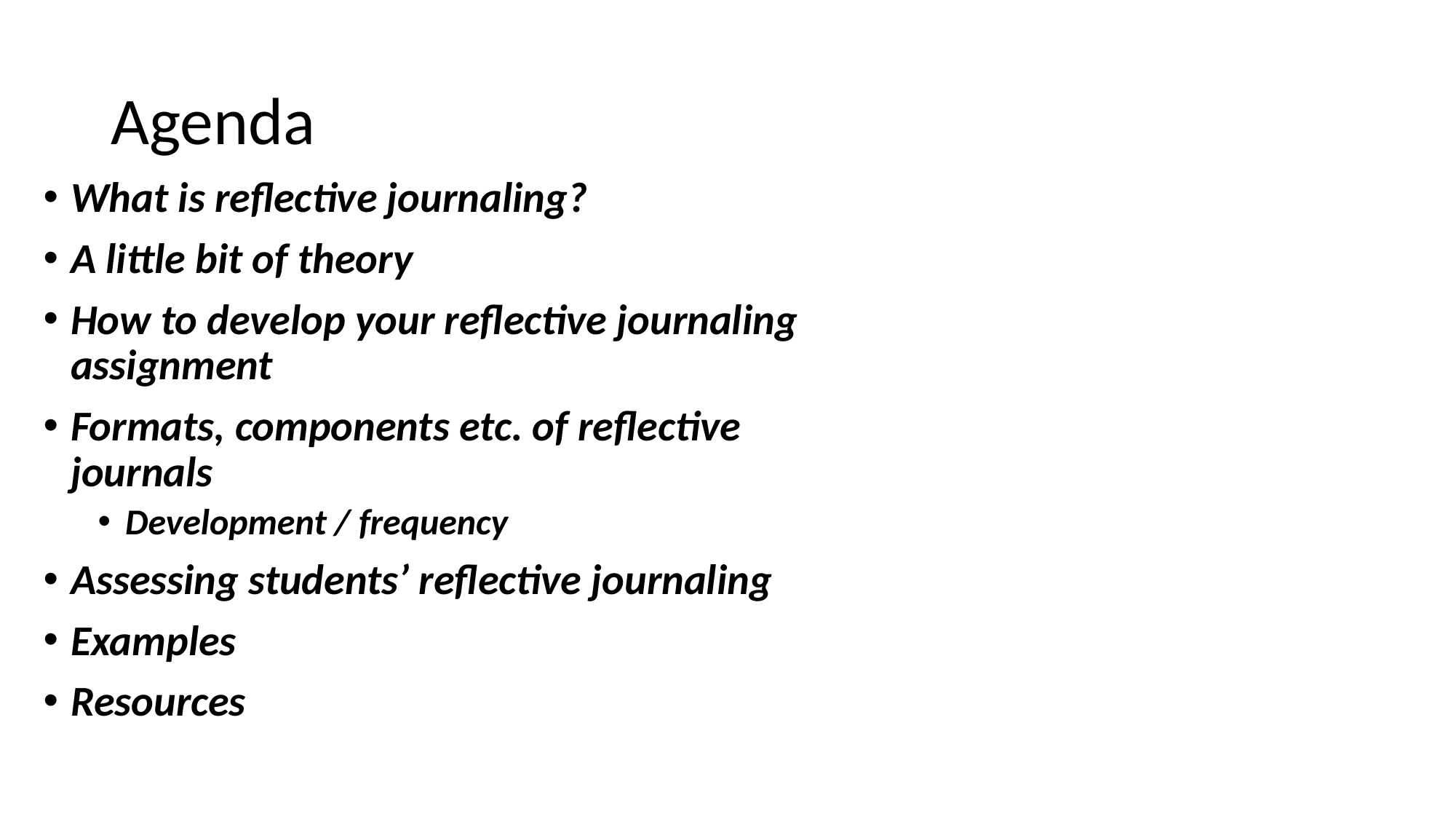

# Agenda
What is reflective journaling?
A little bit of theory
How to develop your reflective journaling assignment
Formats, components etc. of reflective journals
Development / frequency
Assessing students’ reflective journaling
Examples
Resources